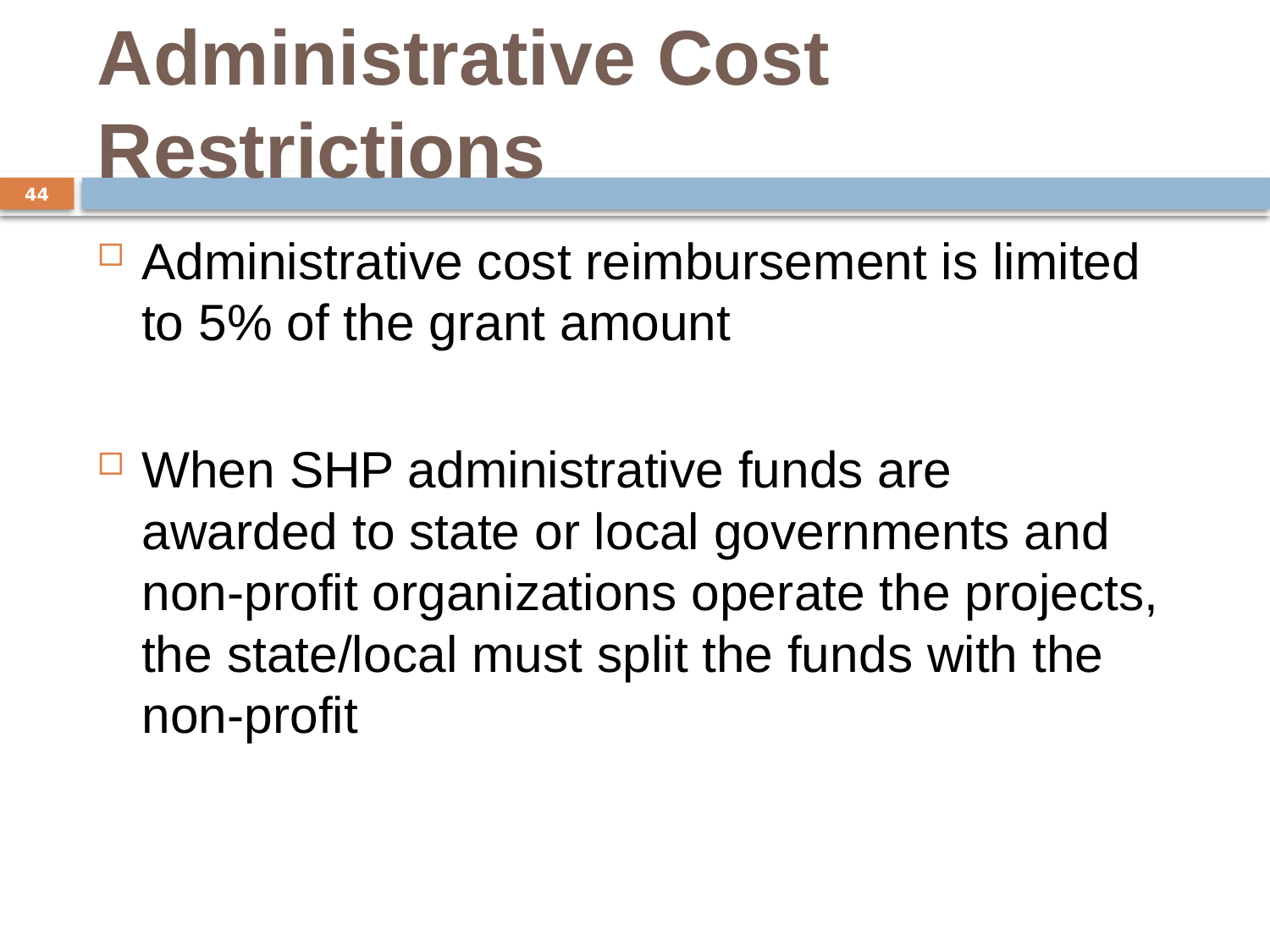

# Administrative Cost Restrictions
44
Administrative cost reimbursement is limited to 5% of the grant amount

When SHP administrative funds are awarded to state or local governments and non-profit organizations operate the projects, the state/local must split the funds with the non-profit